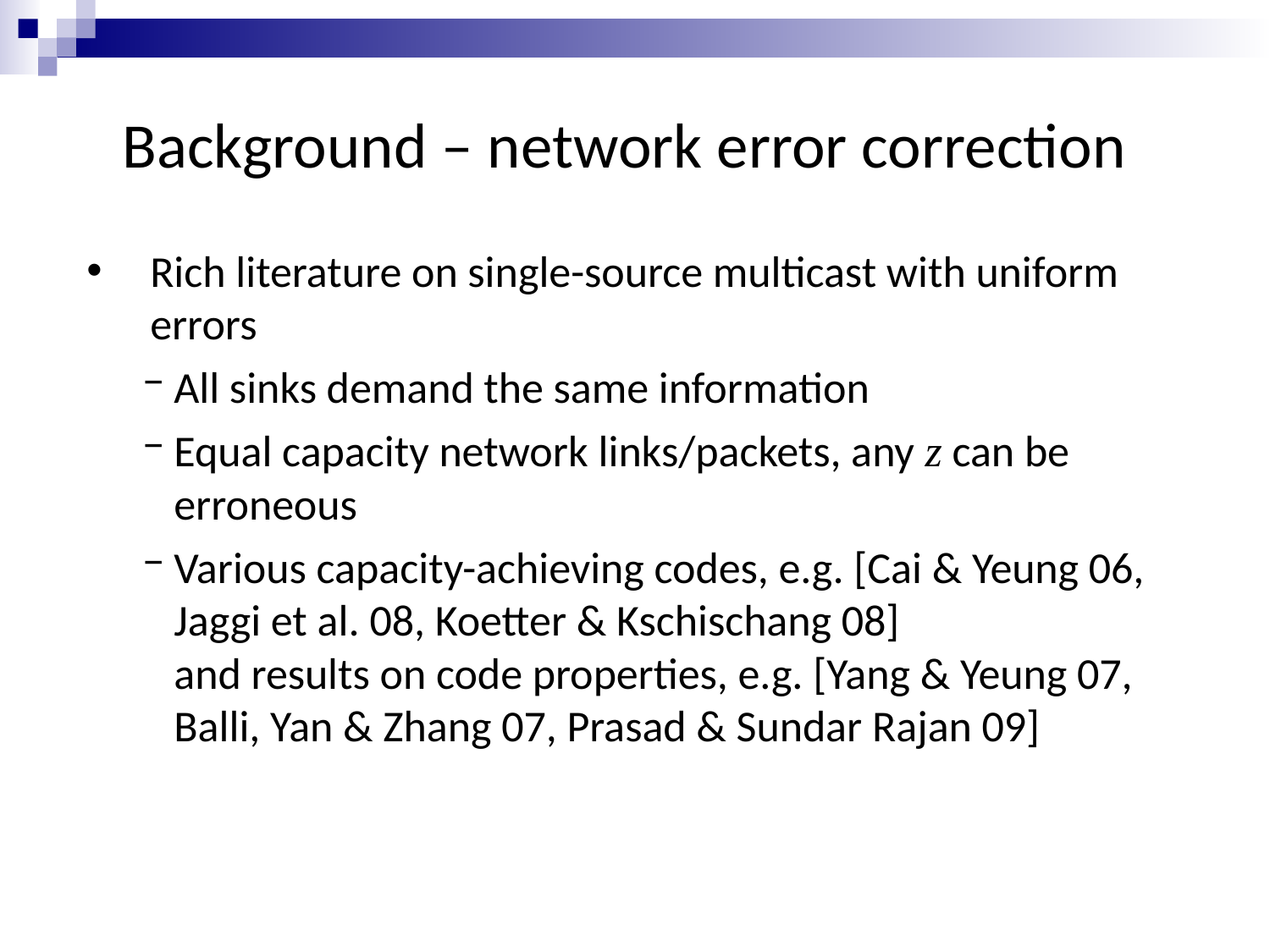

Background – network error correction
Rich literature on single-source multicast with uniform errors
All sinks demand the same information
Equal capacity network links/packets, any z can be erroneous
Various capacity-achieving codes, e.g. [Cai & Yeung 06, Jaggi et al. 08, Koetter & Kschischang 08]                   and results on code properties, e.g. [Yang & Yeung 07, Balli, Yan & Zhang 07, Prasad & Sundar Rajan 09]